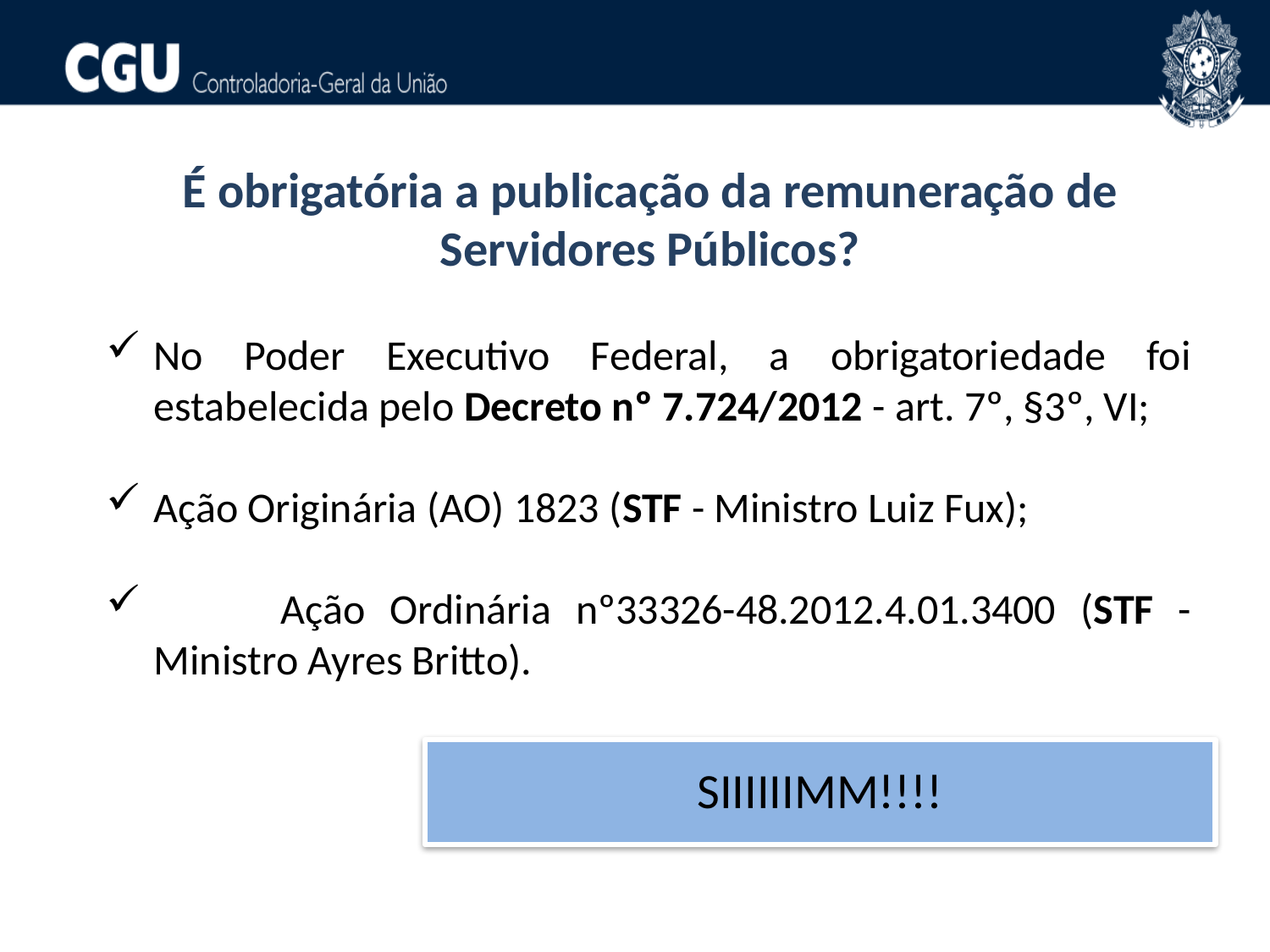

É obrigatória a publicação da remuneração de Servidores Públicos?

No Poder Executivo Federal, a obrigatoriedade foi estabelecida pelo Decreto nº 7.724/2012 - art. 7º, §3º, VI;

Ação Originária (AO) 1823 (STF - Ministro Luiz Fux);

	Ação Ordinária nº33326-48.2012.4.01.3400 (STF - Ministro Ayres Britto).
SIIIIIIMM!!!!